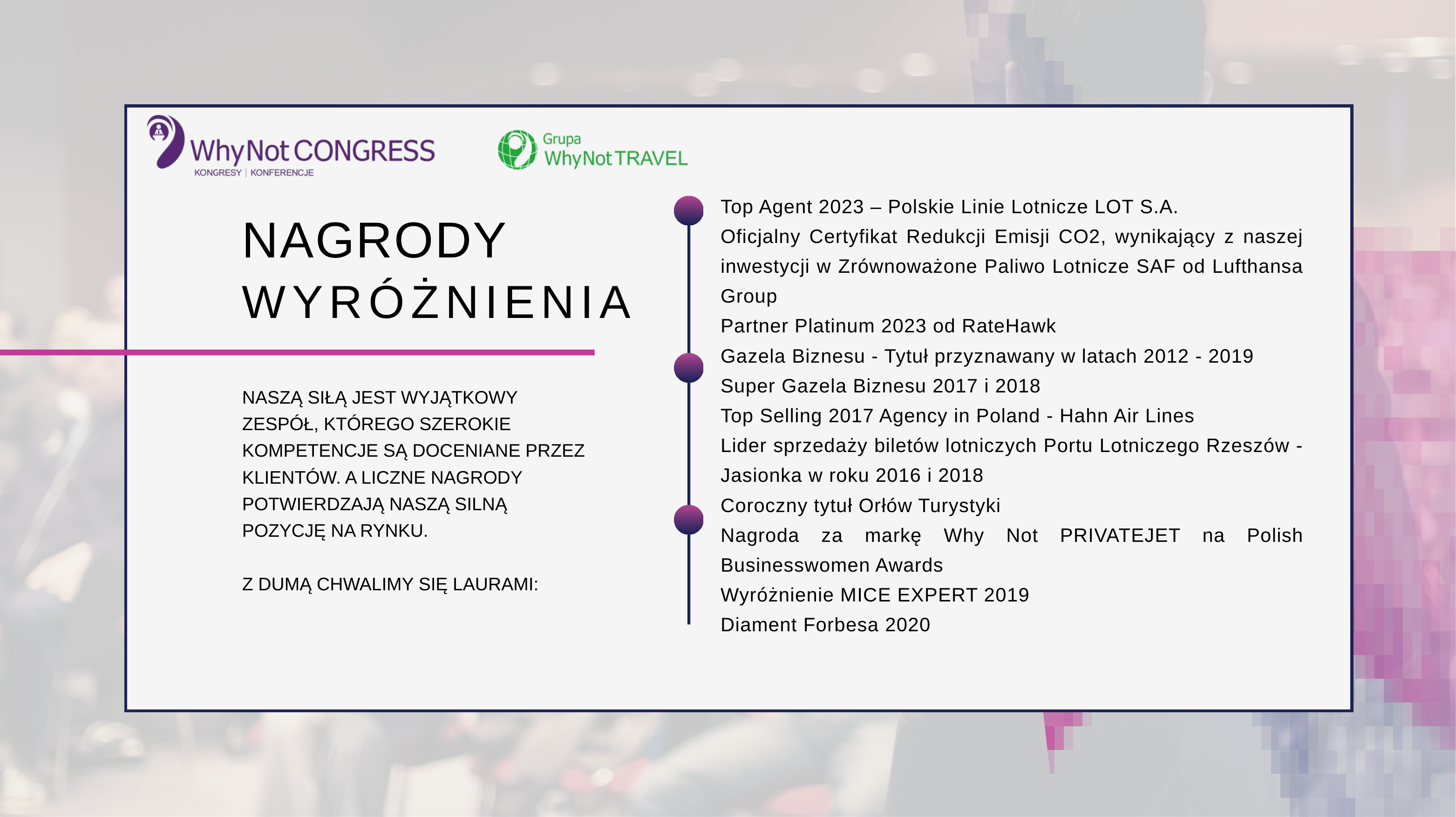

Top Agent 2023 – Polskie Linie Lotnicze LOT S.A.
Oficjalny Certyfikat Redukcji Emisji CO2, wynikający z naszej inwestycji w Zrównoważone Paliwo Lotnicze SAF od Lufthansa Group
Partner Platinum 2023 od RateHawk
Gazela Biznesu - Tytuł przyznawany w latach 2012 - 2019
Super Gazela Biznesu 2017 i 2018
Top Selling 2017 Agency in Poland - Hahn Air Lines
Lider sprzedaży biletów lotniczych Portu Lotniczego Rzeszów - Jasionka w roku 2016 i 2018
Coroczny tytuł Orłów Turystyki
Nagroda za markę Why Not PRIVATEJET na Polish Businesswomen Awards
Wyróżnienie MICE EXPERT 2019
Diament Forbesa 2020

NAGRODY
WYRÓŻNIENIA

NASZĄ SIŁĄ JEST WYJĄTKOWY ZESPÓŁ, KTÓREGO SZEROKIE  KOMPETENCJE SĄ DOCENIANE PRZEZ KLIENTÓW. A LICZNE NAGRODY POTWIERDZAJĄ NASZĄ SILNĄ POZYCJĘ NA RYNKU.

Z DUMĄ CHWALIMY SIĘ LAURAMI: